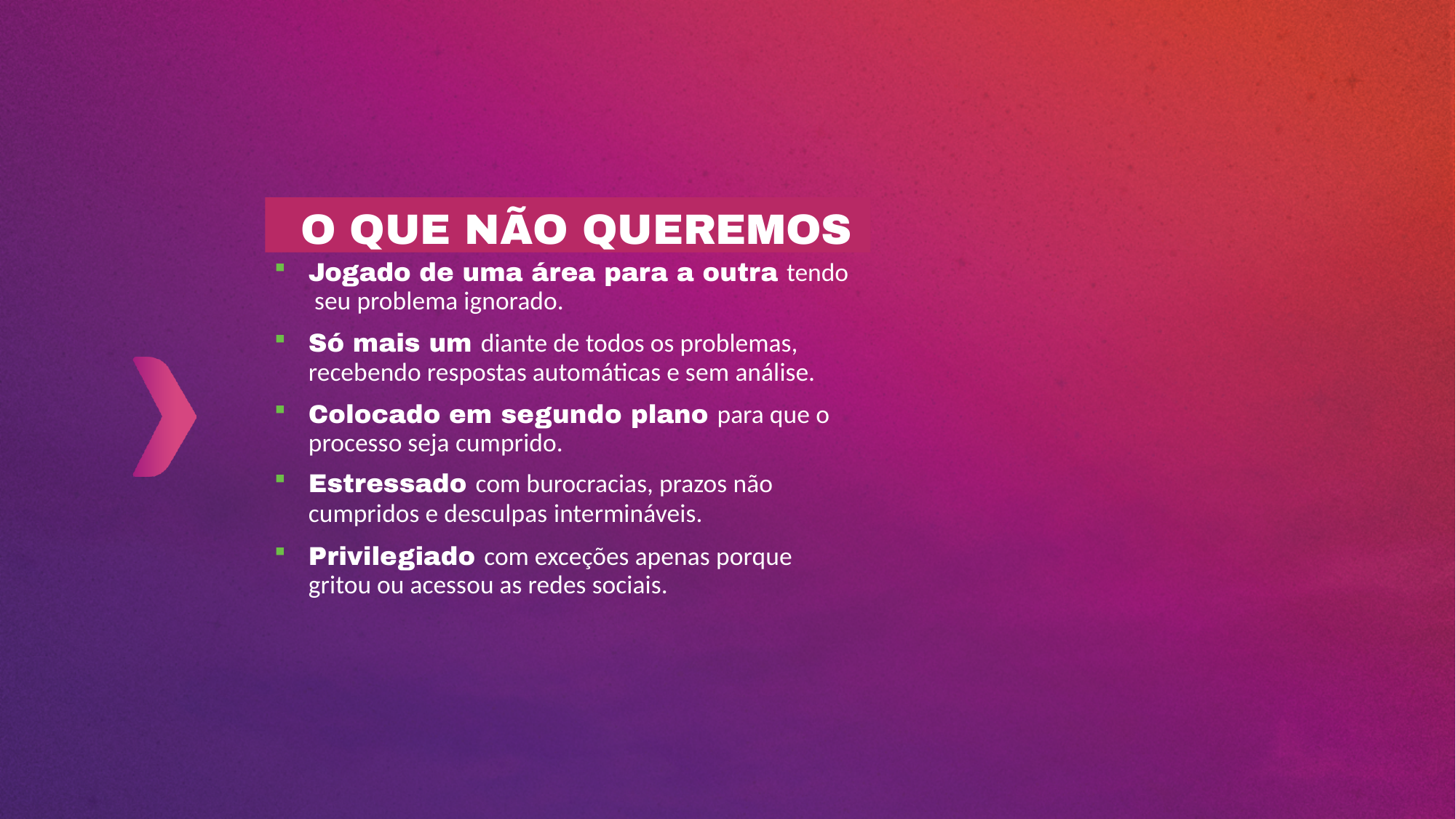

O QUE NÃO QUEREMOS
Que o aluno/candidato seja:
Jogado de uma área para a outra tendo  seu problema ignorado.
Só mais um diante de todos os problemas,  recebendo respostas automáticas e sem análise.
Colocado em segundo plano para que o  processo seja cumprido.
Estressado com burocracias, prazos não
cumpridos e desculpas intermináveis.
Privilegiado com exceções apenas porque  gritou ou acessou as redes sociais.